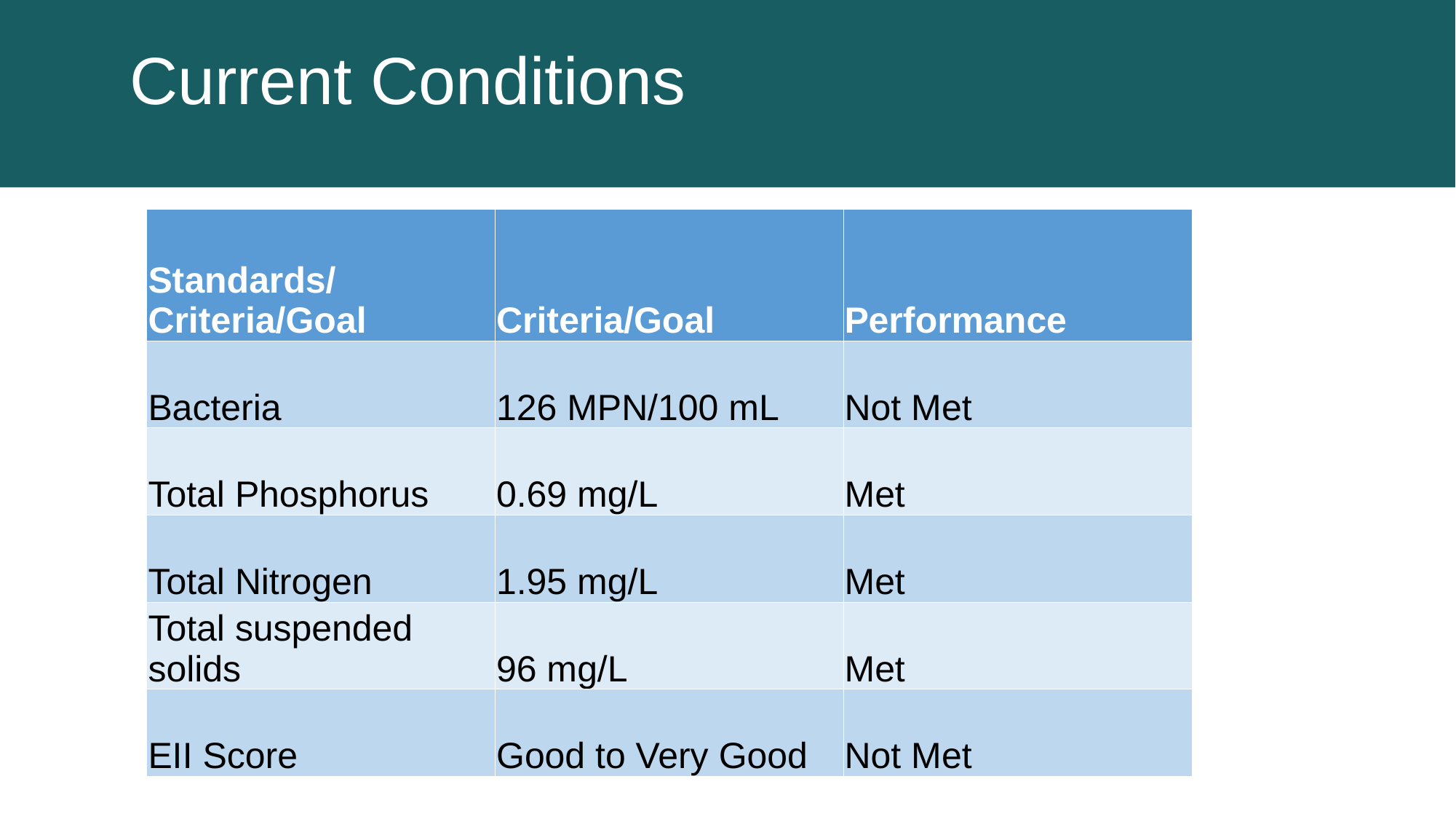

# Current Conditions
| Standards/Criteria/Goal | Criteria/Goal | Performance |
| --- | --- | --- |
| Bacteria | 126 MPN/100 mL | Not Met |
| Total Phosphorus | 0.69 mg/L | Met |
| Total Nitrogen | 1.95 mg/L | Met |
| Total suspended solids | 96 mg/L | Met |
| EII Score | Good to Very Good | Not Met |